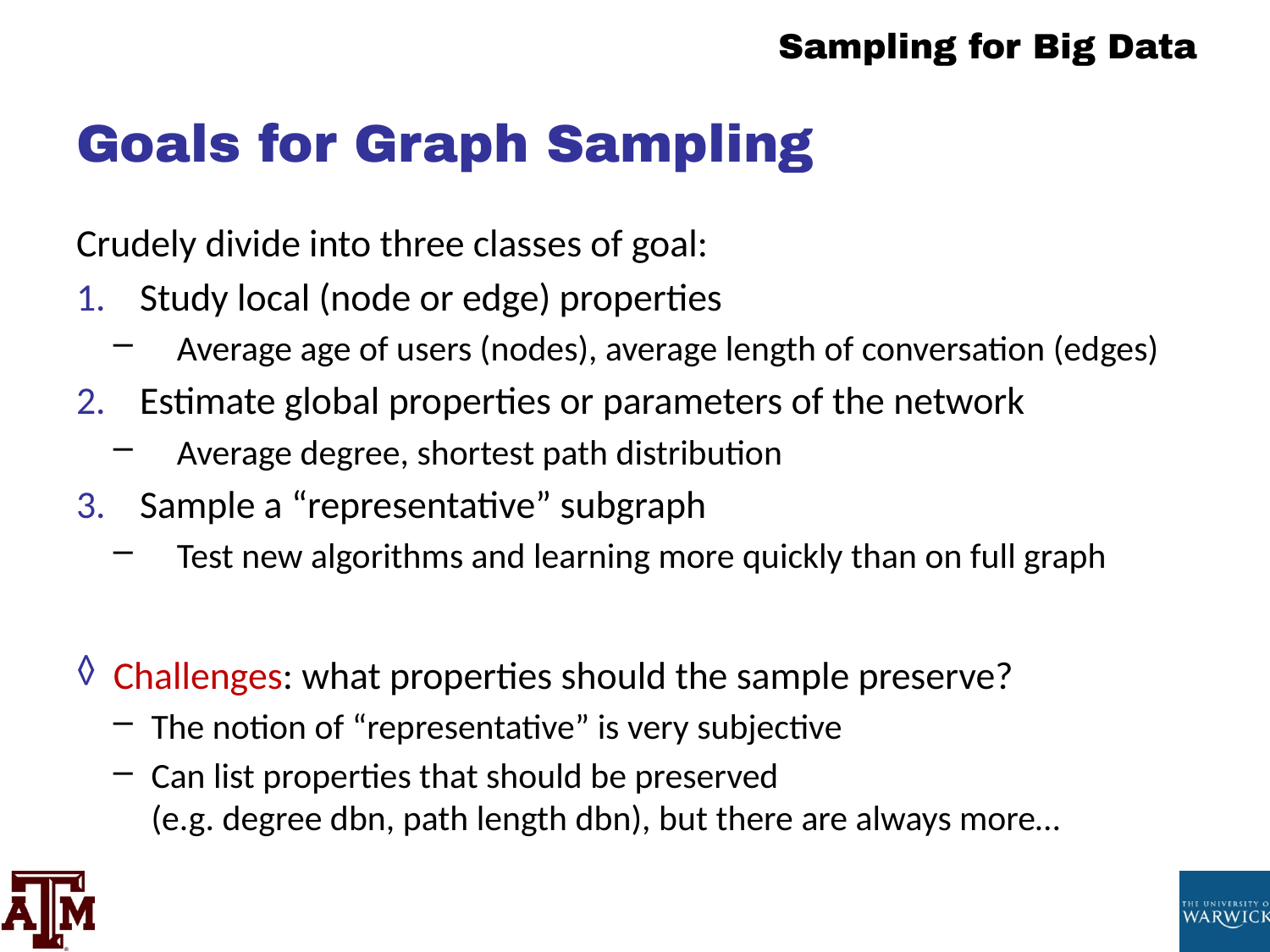

# Goals for Graph Sampling
Crudely divide into three classes of goal:
Study local (node or edge) properties
Average age of users (nodes), average length of conversation (edges)
Estimate global properties or parameters of the network
Average degree, shortest path distribution
Sample a “representative” subgraph
Test new algorithms and learning more quickly than on full graph

Challenges: what properties should the sample preserve?
The notion of “representative” is very subjective
Can list properties that should be preserved
(e.g. degree dbn, path length dbn), but there are always more…